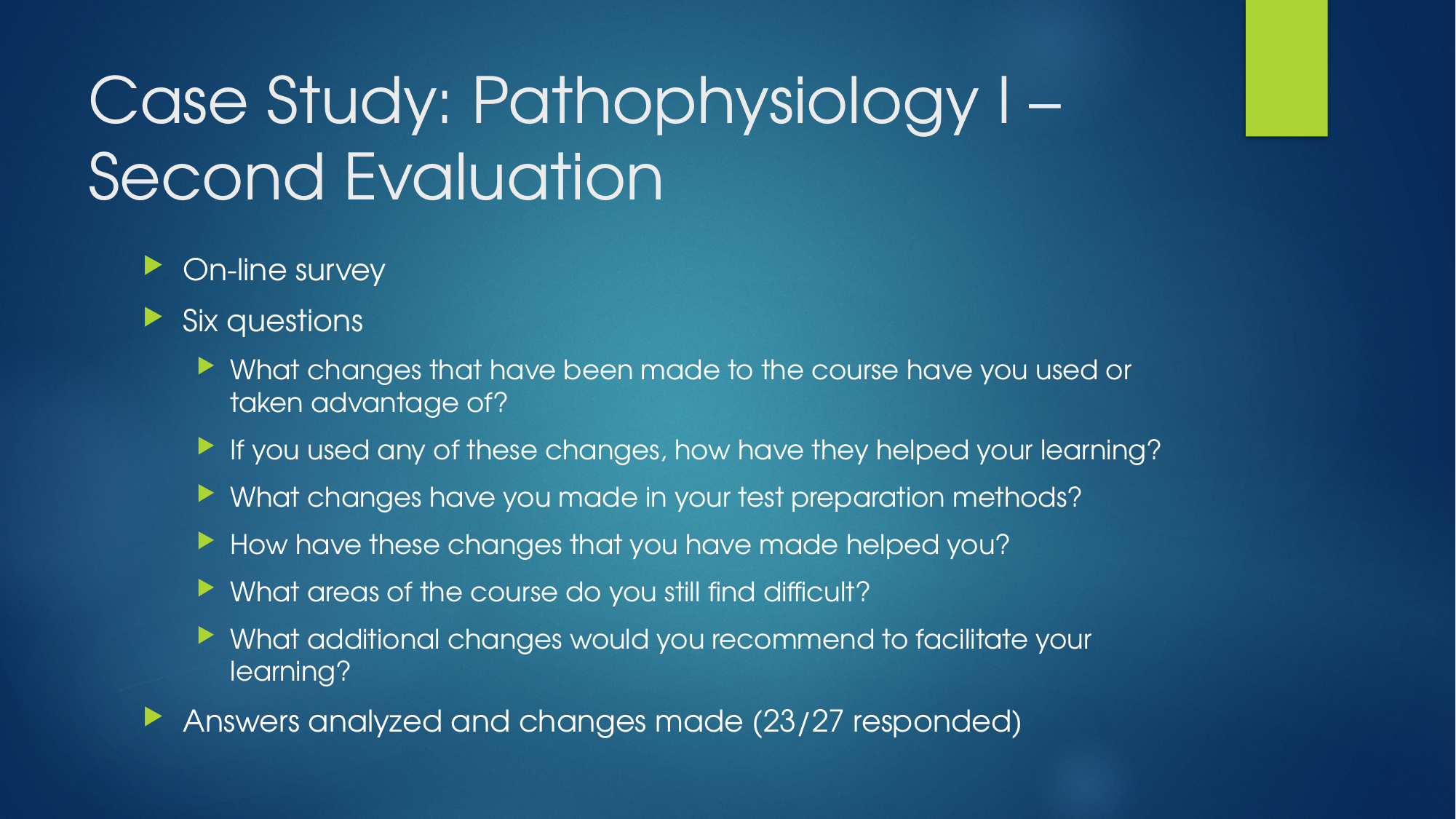

# Case Study: Pathophysiology I – Second Evaluation
On-line survey
Six questions
What changes that have been made to the course have you used or taken advantage of?
If you used any of these changes, how have they helped your learning?
What changes have you made in your test preparation methods?
How have these changes that you have made helped you?
What areas of the course do you still find difficult?
What additional changes would you recommend to facilitate your learning?
Answers analyzed and changes made (23/27 responded)